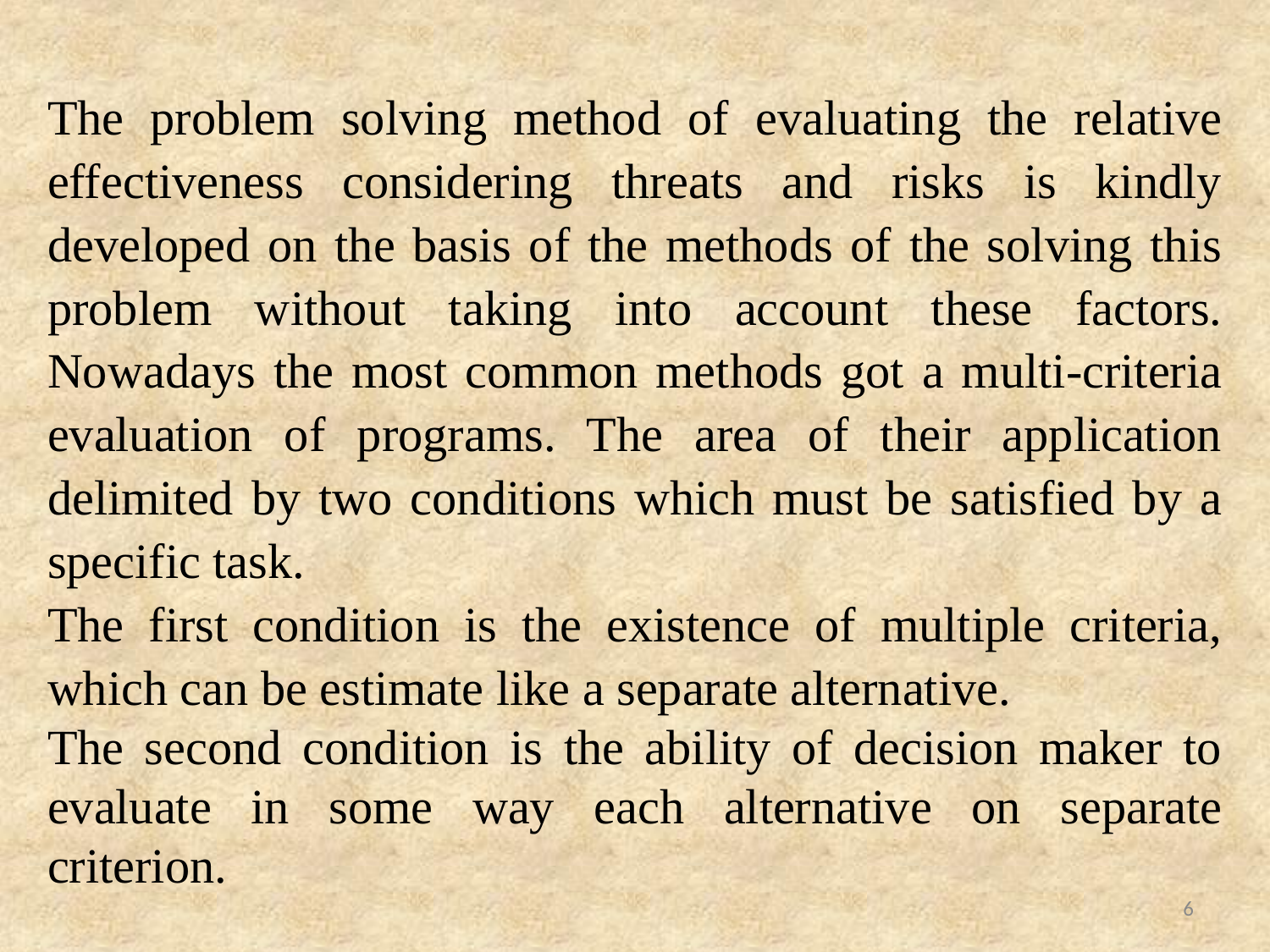

The problem solving method of evaluating the relative effectiveness considering threats and risks is kindly developed on the basis of the methods of the solving this problem without taking into account these factors. Nowadays the most common methods got a multi-criteria evaluation of programs. The area of their application delimited by two conditions which must be satisfied by a specific task.
The first condition is the existence of multiple criteria, which can be estimate like a separate alternative.
The second condition is the ability of decision maker to evaluate in some way each alternative on separate criterion.
6